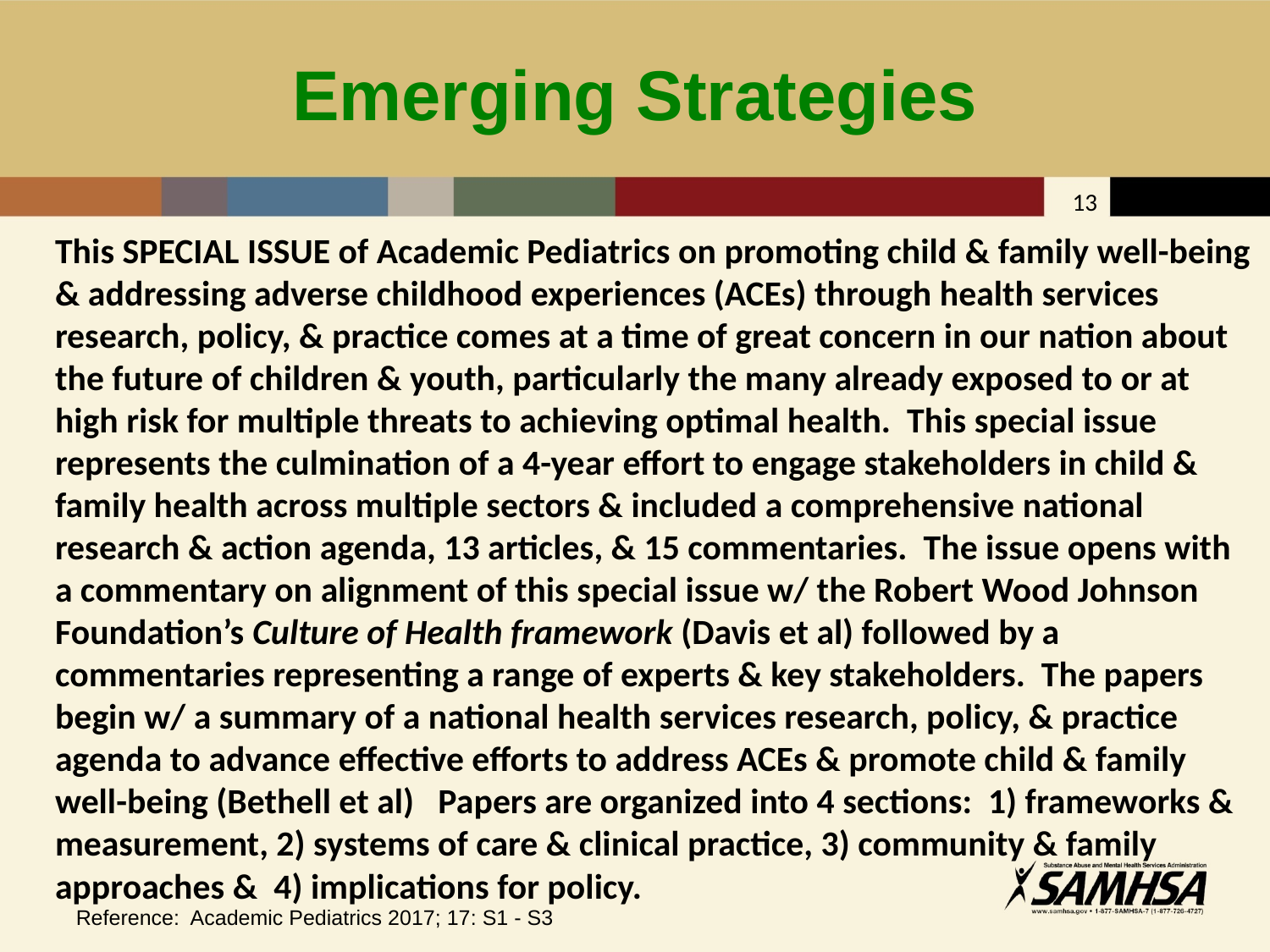

# Emerging Strategies
  13
This SPECIAL ISSUE of Academic Pediatrics on promoting child & family well-being & addressing adverse childhood experiences (ACEs) through health services research, policy, & practice comes at a time of great concern in our nation about the future of children & youth, particularly the many already exposed to or at high risk for multiple threats to achieving optimal health.  This special issue represents the culmination of a 4-year effort to engage stakeholders in child & family health across multiple sectors & included a comprehensive national research & action agenda, 13 articles, & 15 commentaries.  The issue opens with a commentary on alignment of this special issue w/ the Robert Wood Johnson Foundation’s Culture of Health framework (Davis et al) followed by a commentaries representing a range of experts & key stakeholders.  The papers begin w/ a summary of a national health services research, policy, & practice agenda to advance effective efforts to address ACEs & promote child & family well-being (Bethell et al)   Papers are organized into 4 sections:  1) frameworks & measurement, 2) systems of care & clinical practice, 3) community & family approaches &  4) implications for policy.
Reference:  Academic Pediatrics 2017; 17: S1 - S3